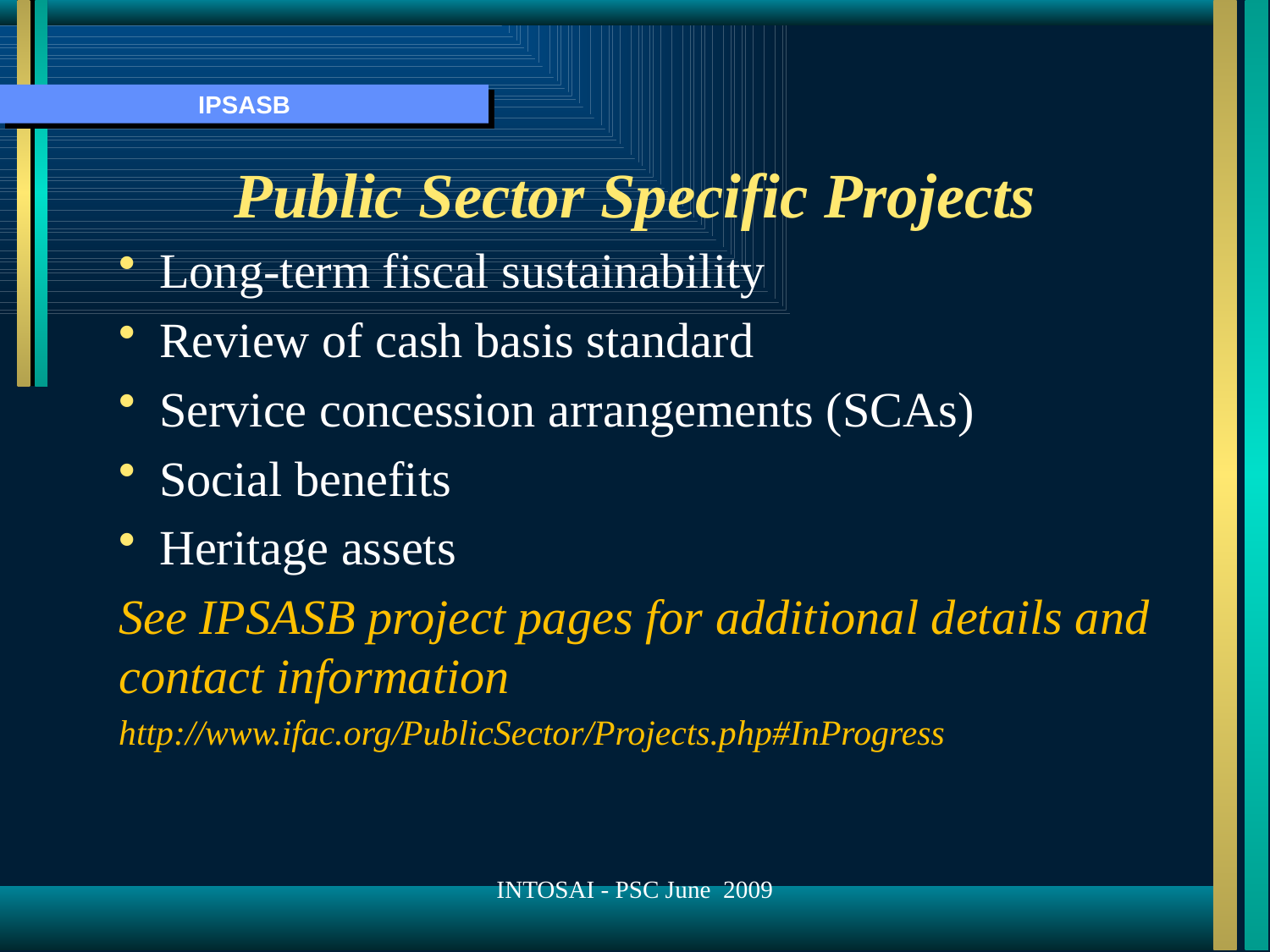

# Public Sector Specific Projects
Long-term fiscal sustainability
Review of cash basis standard
Service concession arrangements (SCAs)
Social benefits
Heritage assets
See IPSASB project pages for additional details and contact information
http://www.ifac.org/PublicSector/Projects.php#InProgress

INTOSAI - PSC June  2009